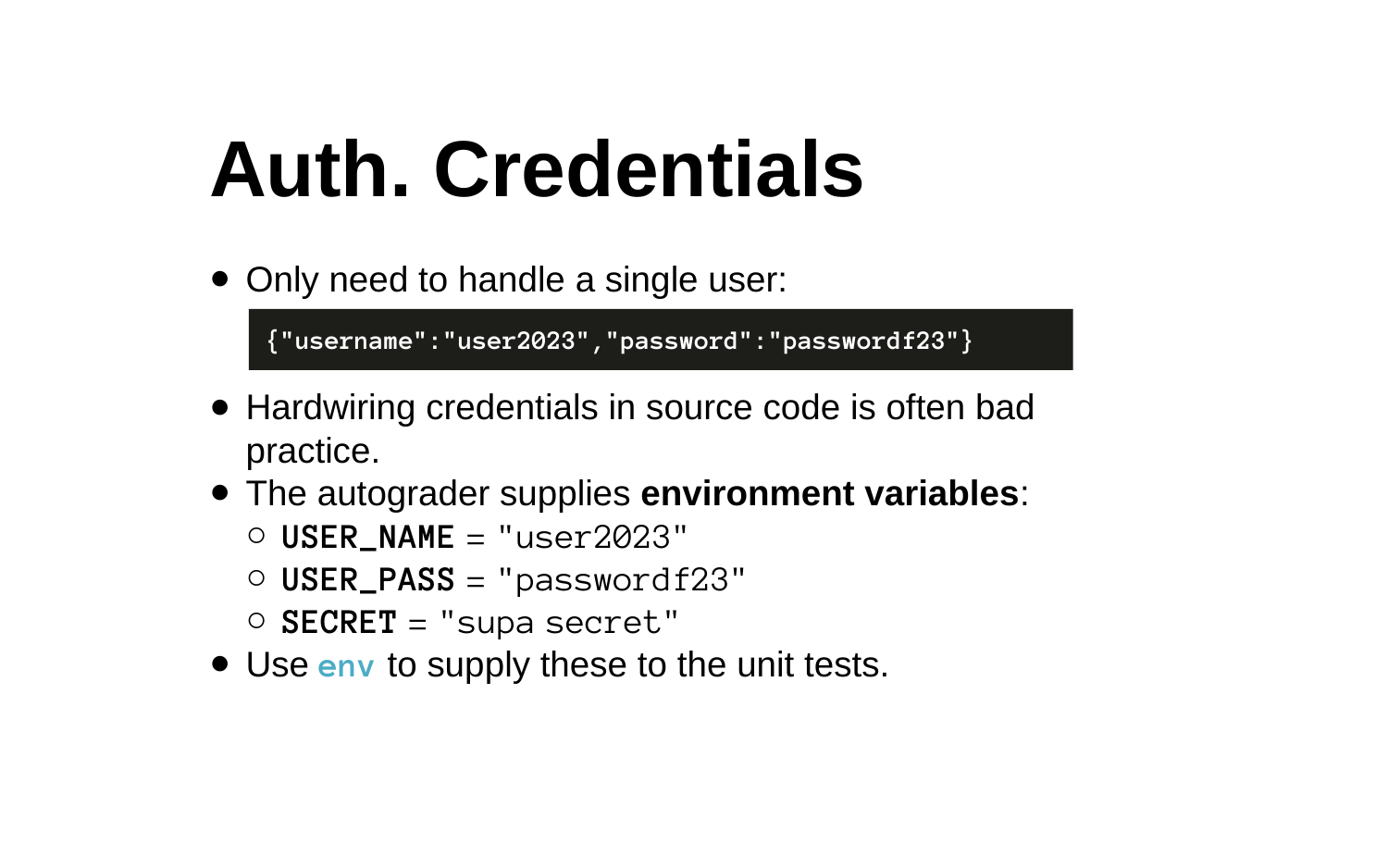

Auth. Credentials
Only need to handle a single user:

Hardwiring credentials in source code is often bad practice.
The autograder supplies environment variables:
USER_NAME = "user2023"
USER_PASS = "passwordf23"
SECRET = "supa secret"
Use env to supply these to the unit tests.

{"username":"user2023","password":"passwordf23"}